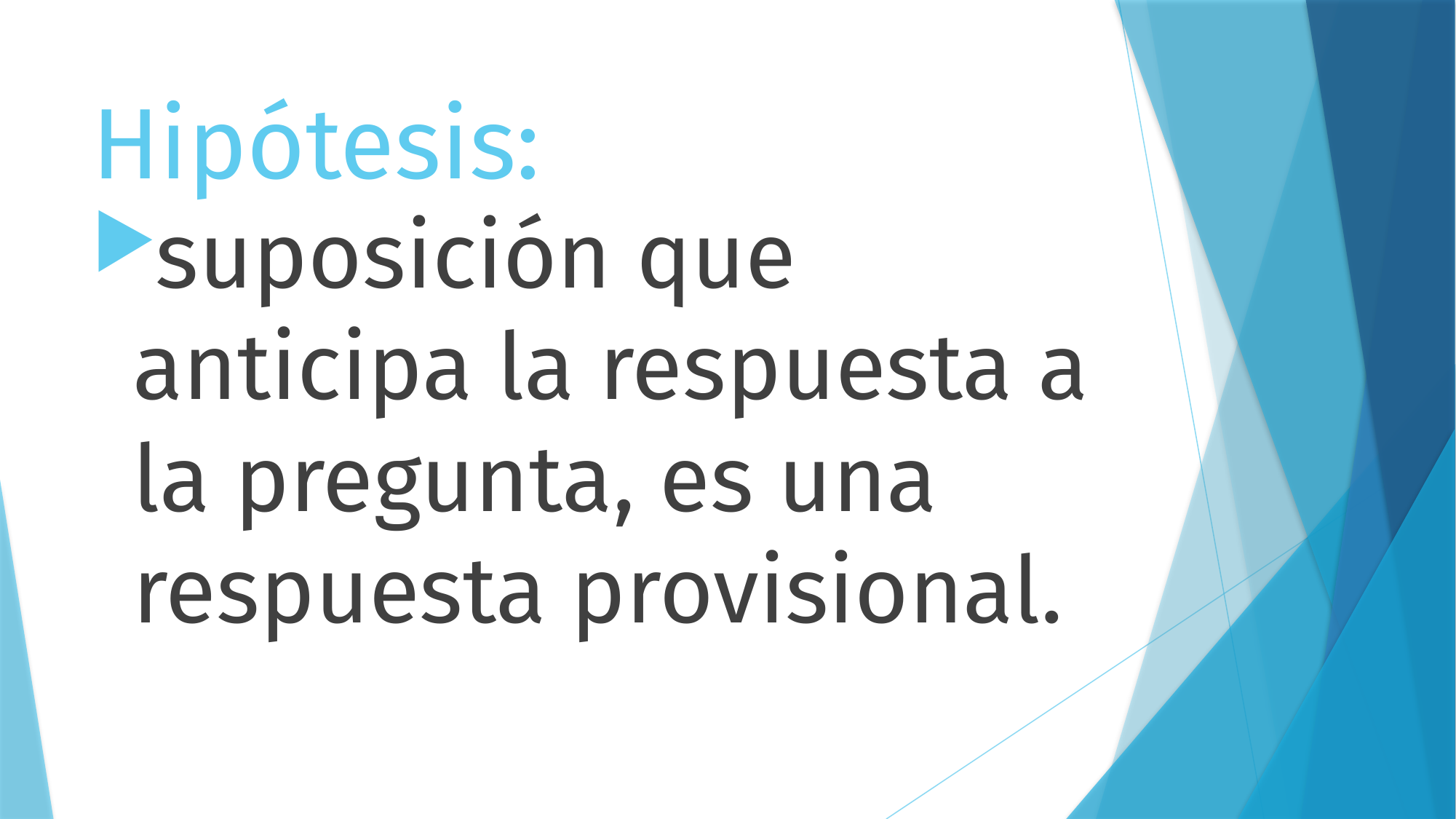

# Hipótesis:
suposición que anticipa la respuesta a la pregunta, es una respuesta provisional.